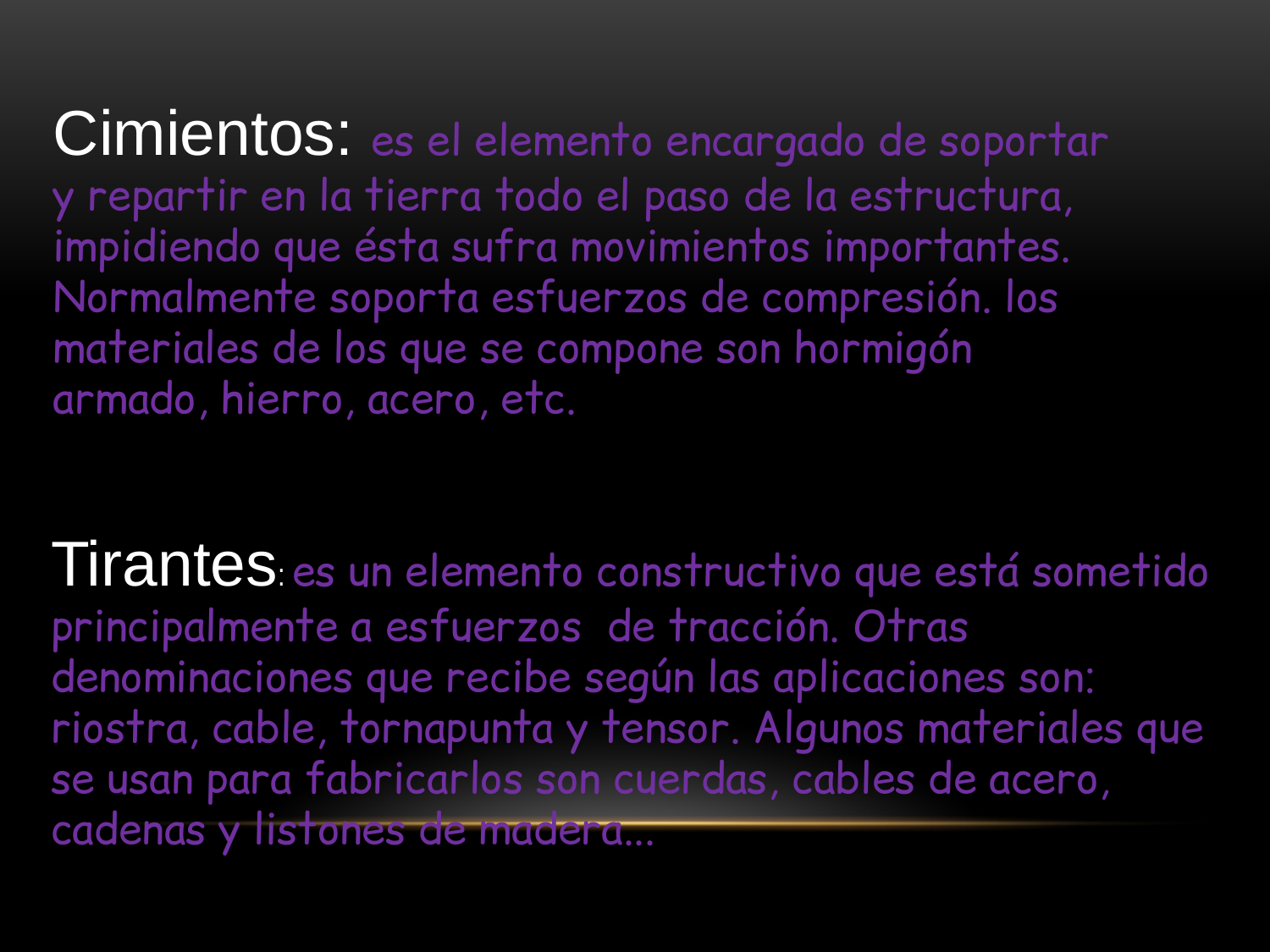

Cimientos: es el elemento encargado de soportar y repartir en la tierra todo el paso de la estructura, impidiendo que ésta sufra movimientos importantes. Normalmente soporta esfuerzos de compresión. los materiales de los que se compone son hormigón armado, hierro, acero, etc.

Tirantes: es un elemento constructivo que está sometido principalmente a esfuerzos  de tracción. Otras denominaciones que recibe según las aplicaciones son: riostra, cable, tornapunta y tensor. Algunos materiales que se usan para fabricarlos son cuerdas, cables de acero, cadenas y listones de madera...